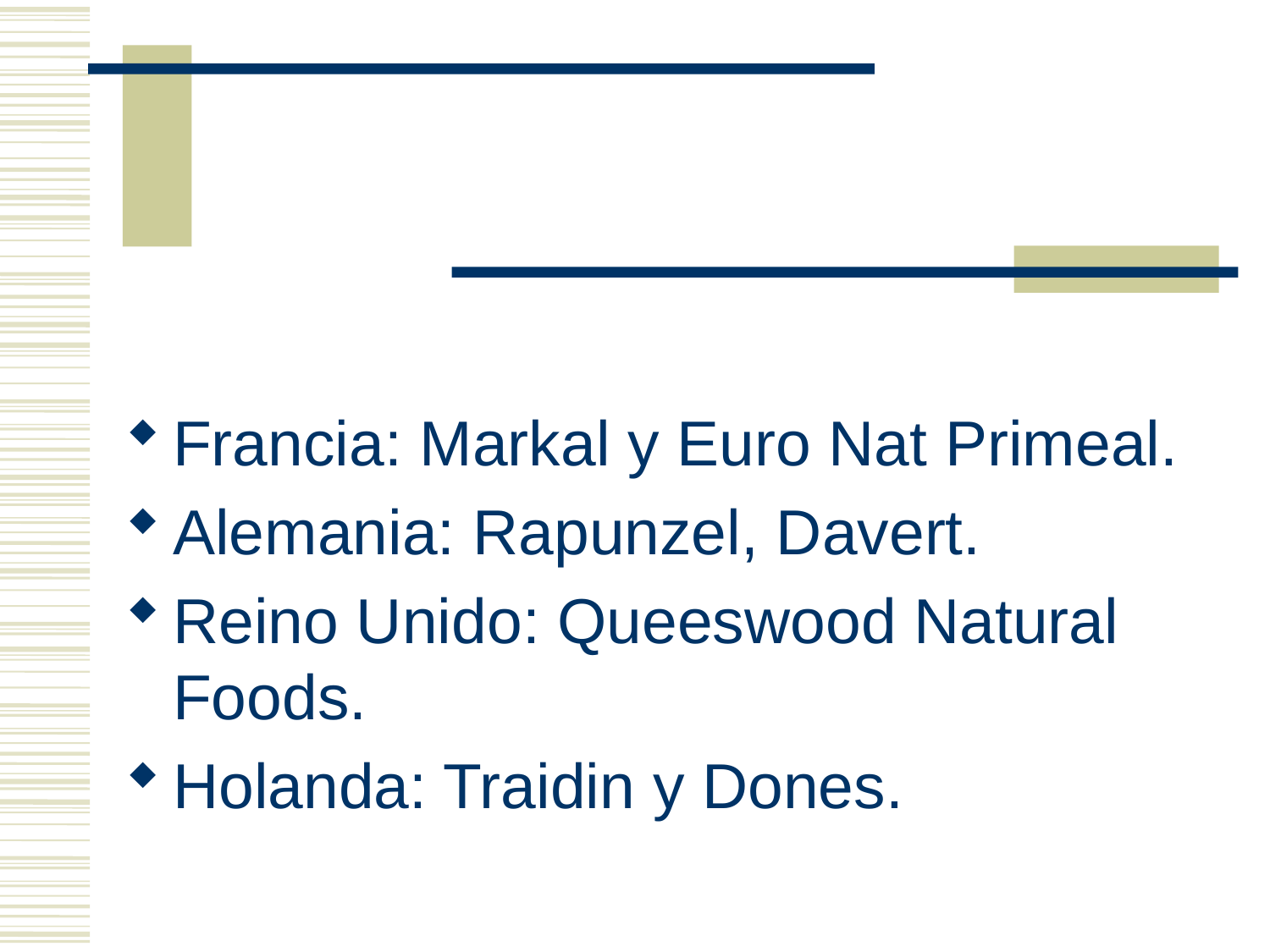

#

Francia: Markal y Euro Nat Primeal.
Alemania: Rapunzel, Davert.
Reino Unido: Queeswood Natural Foods.
Holanda: Traidin y Dones.